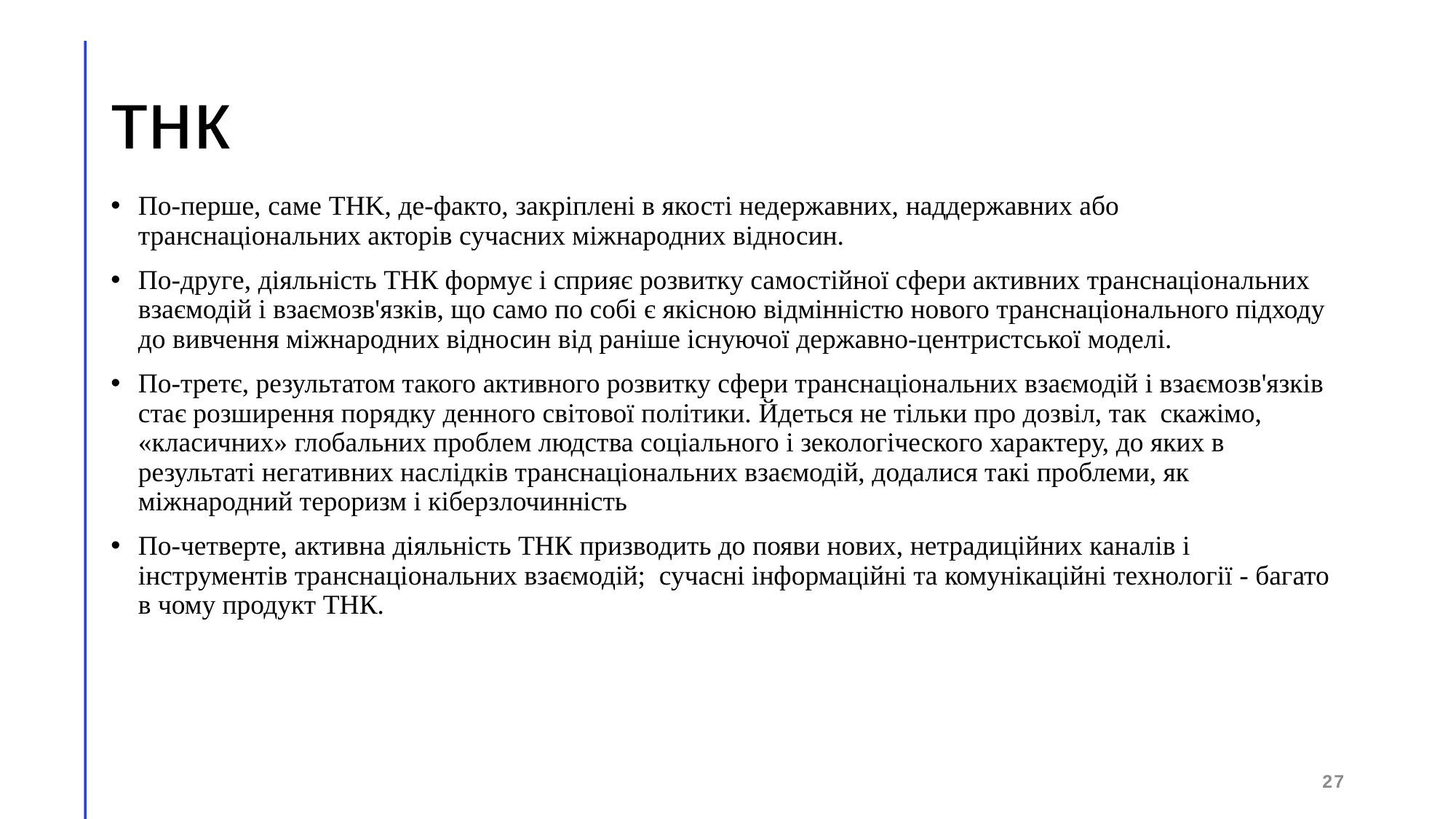

# тнк
По-перше, саме ТHK, де-факто, закріплені в якості недержавних, наддержавних або транснаціональних акторів сучасних міжнародних відносин.
По-друге, діяльність ТНК формує і сприяє розвитку самостійної сфери активних транснаціональних взаємодій і взаємозв'язків, що само по собі є якісною відмінністю нового транснаціонального підходу до вивчення міжнародних відносин від раніше існуючої державно-центристської моделі.
По-третє, результатом такого активного розвитку сфери транснаціональних взаємодій і взаємозв'язків стає розширення порядку денного світової політики. Йдеться не тільки про дозвіл, так  скажімо, «класичних» глобальних проблем людства соціального і зекологіческого характеру, до яких в результаті негативних наслідків транснаціональних взаємодій, додалися такі проблеми, як міжнародний тероризм і кіберзлочинність
По-четверте, активна діяльність ТHК призводить до появи нових, нетрадиційних каналів і інструментів транснаціональних взаємодій;  сучасні інформаційні та комунікаційні технології - багато в чому продукт ТНК.
27